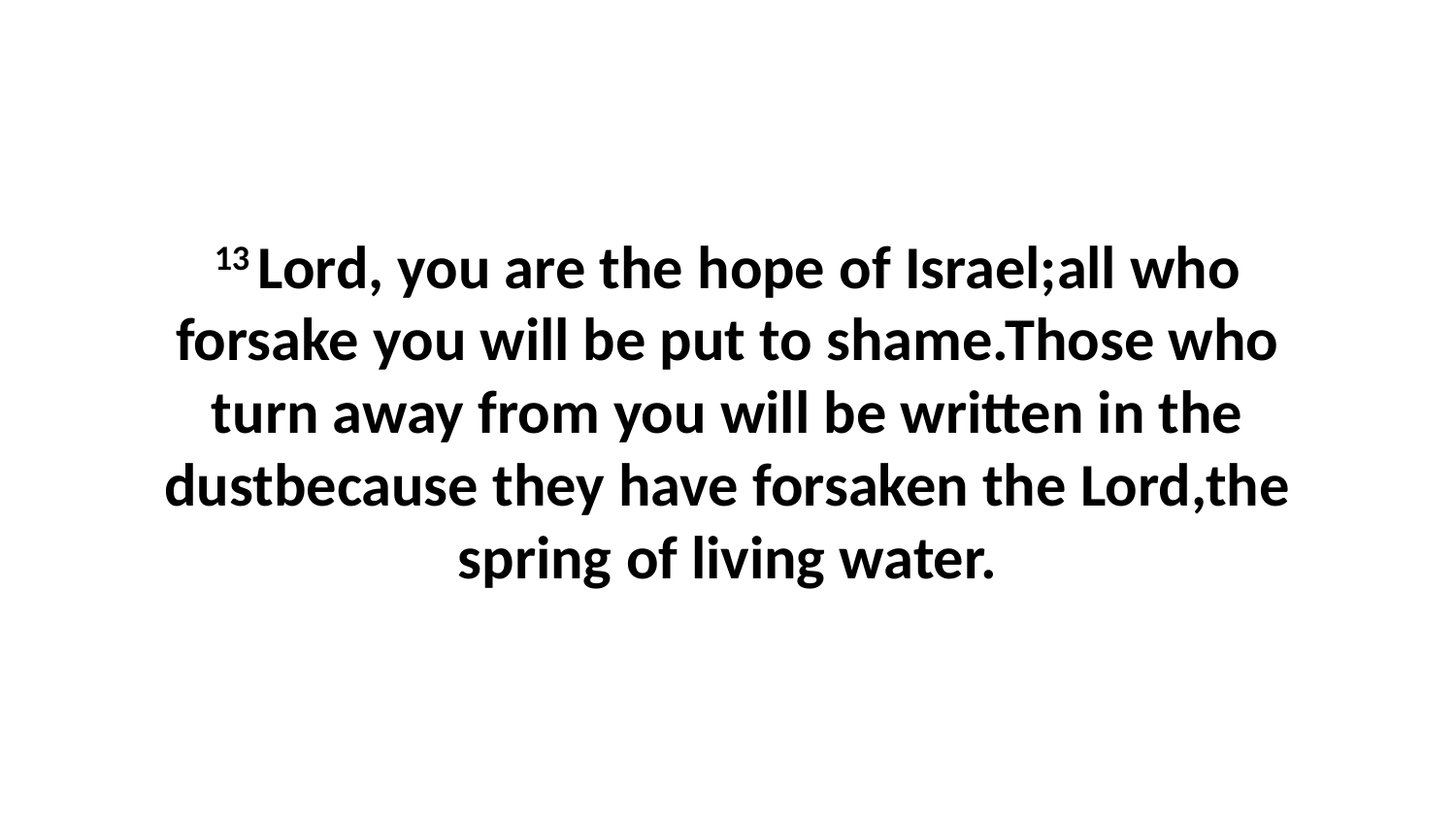

13 Lord, you are the hope of Israel;all who forsake you will be put to shame.Those who turn away from you will be written in the dustbecause they have forsaken the Lord,the spring of living water.